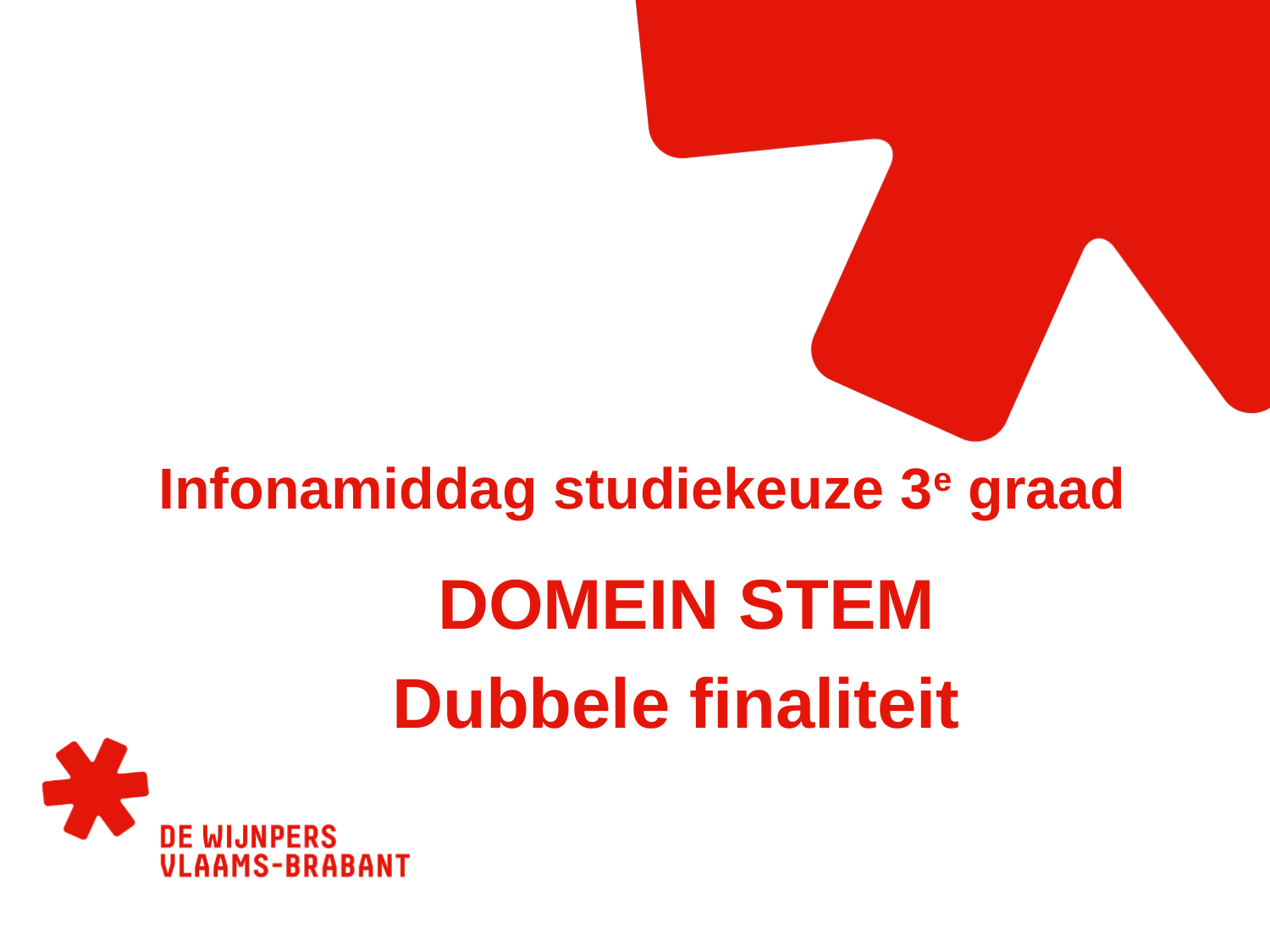

# Infonamiddag studiekeuze 3e graad
DOMEIN STEM
Dubbele finaliteit